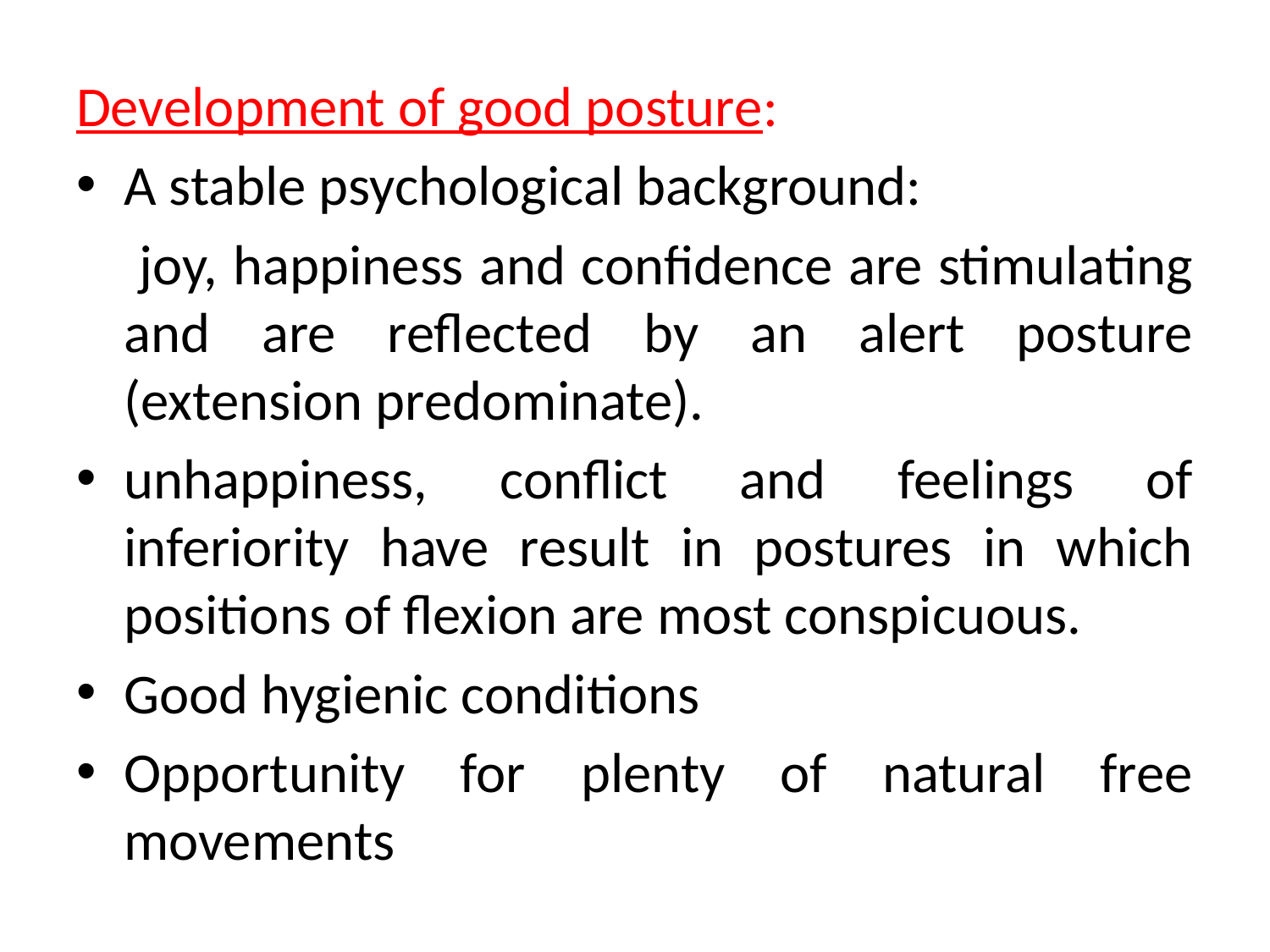

Development of good posture:
A stable psychological background:
	 joy, happiness and confidence are stimulating and are reflected by an alert posture (extension predominate).
unhappiness, conflict and feelings of inferiority have result in postures in which positions of flexion are most conspicuous.
Good hygienic conditions
Opportunity for plenty of natural free movements